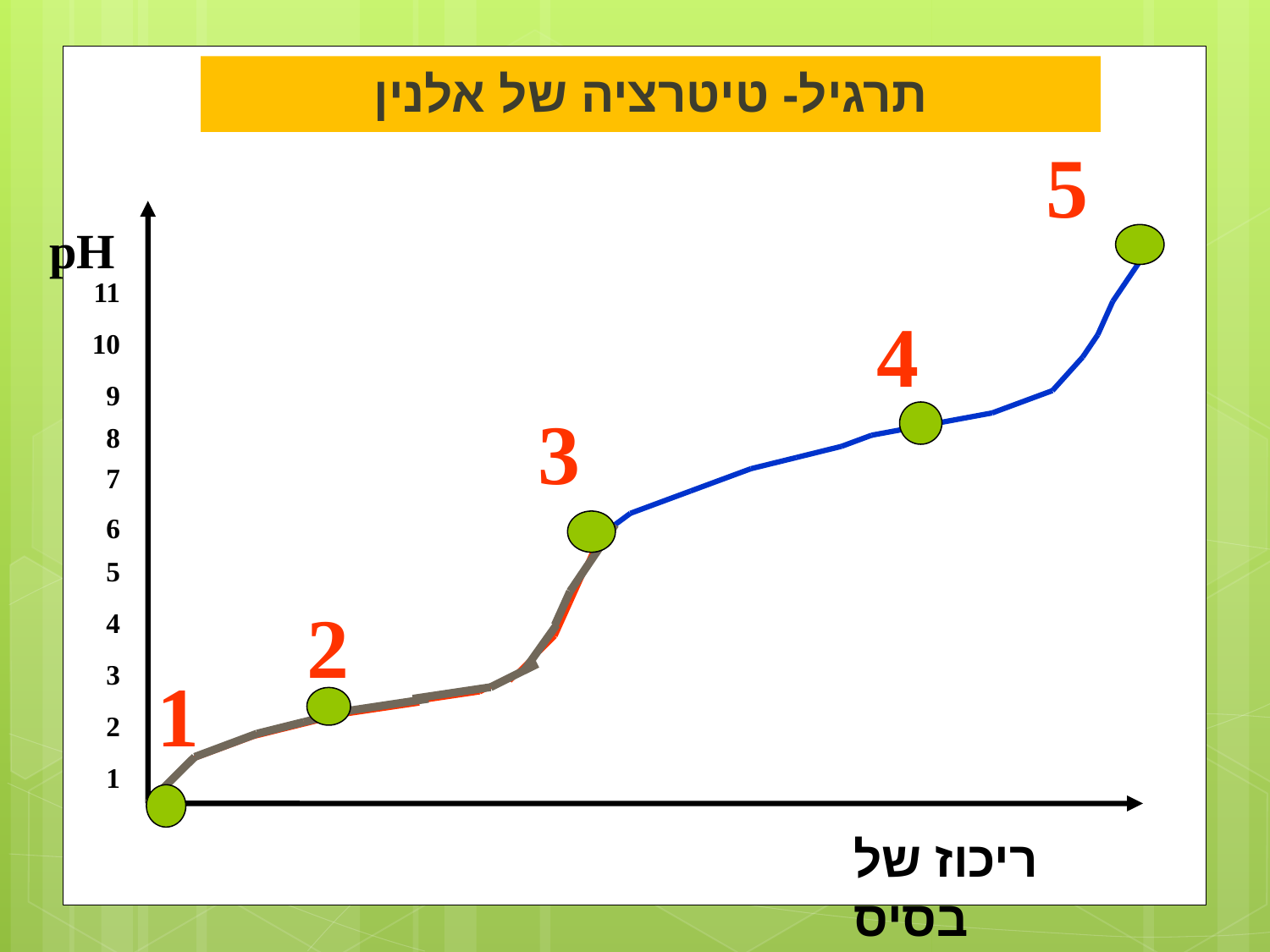

תרגיל- טיטרציה של אלנין
5

pH

11
10
9
8
7
6
5
4
3
2
1

ריכוז של בסיס

4
3

2
1